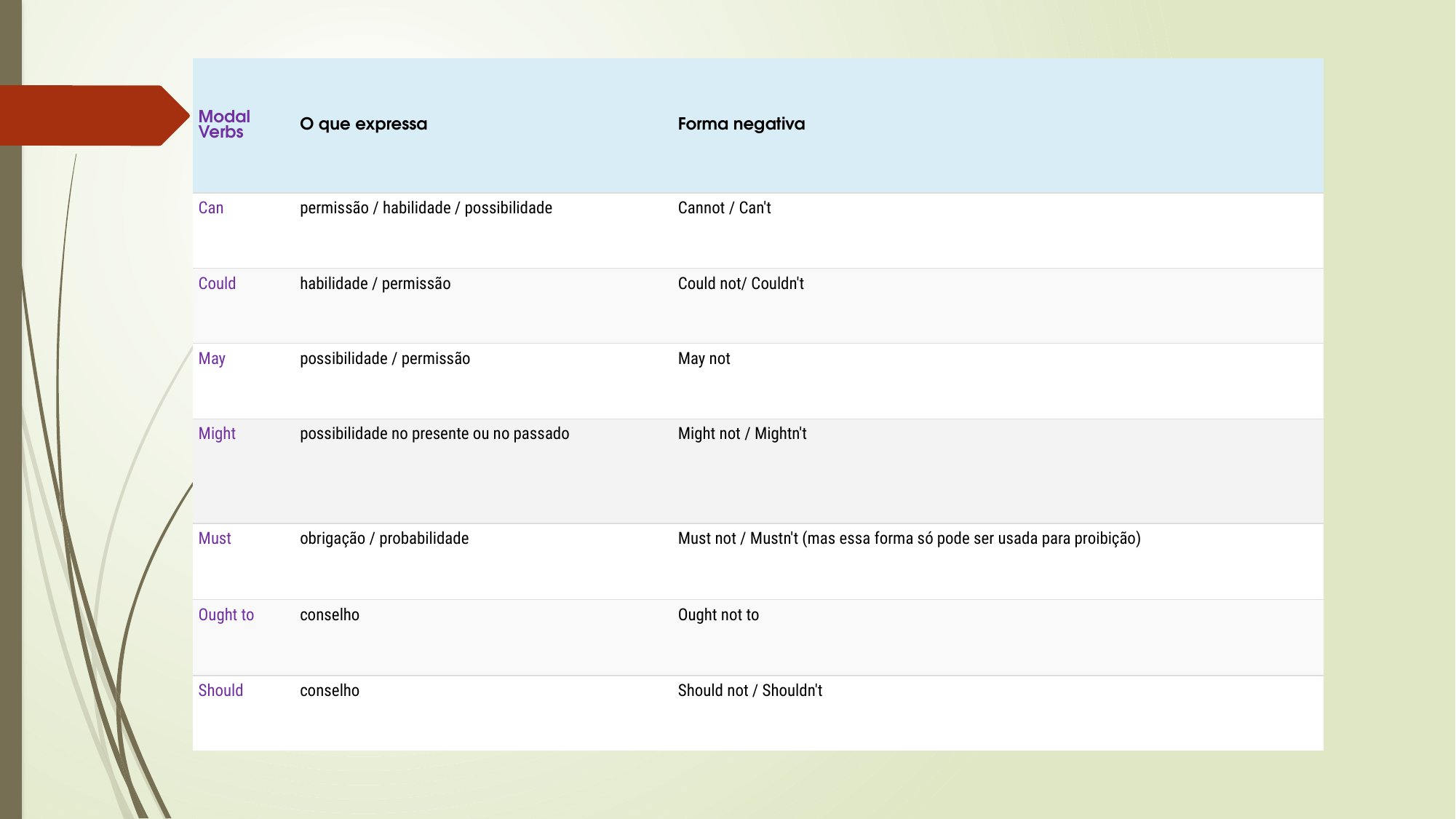

| Modal Verbs | O que expressa | Forma negativa |
| --- | --- | --- |
| Can | permissão / habilidade / possibilidade | Cannot / Can't |
| Could | habilidade / permissão | Could not/ Couldn't |
| May | possibilidade / permissão | May not |
| Might | possibilidade no presente ou no passado | Might not / Mightn't |
| Must | obrigação / probabilidade | Must not / Mustn't (mas essa forma só pode ser usada para proibição) |
| Ought to | conselho | Ought not to |
| Should | conselho | Should not / Shouldn't |